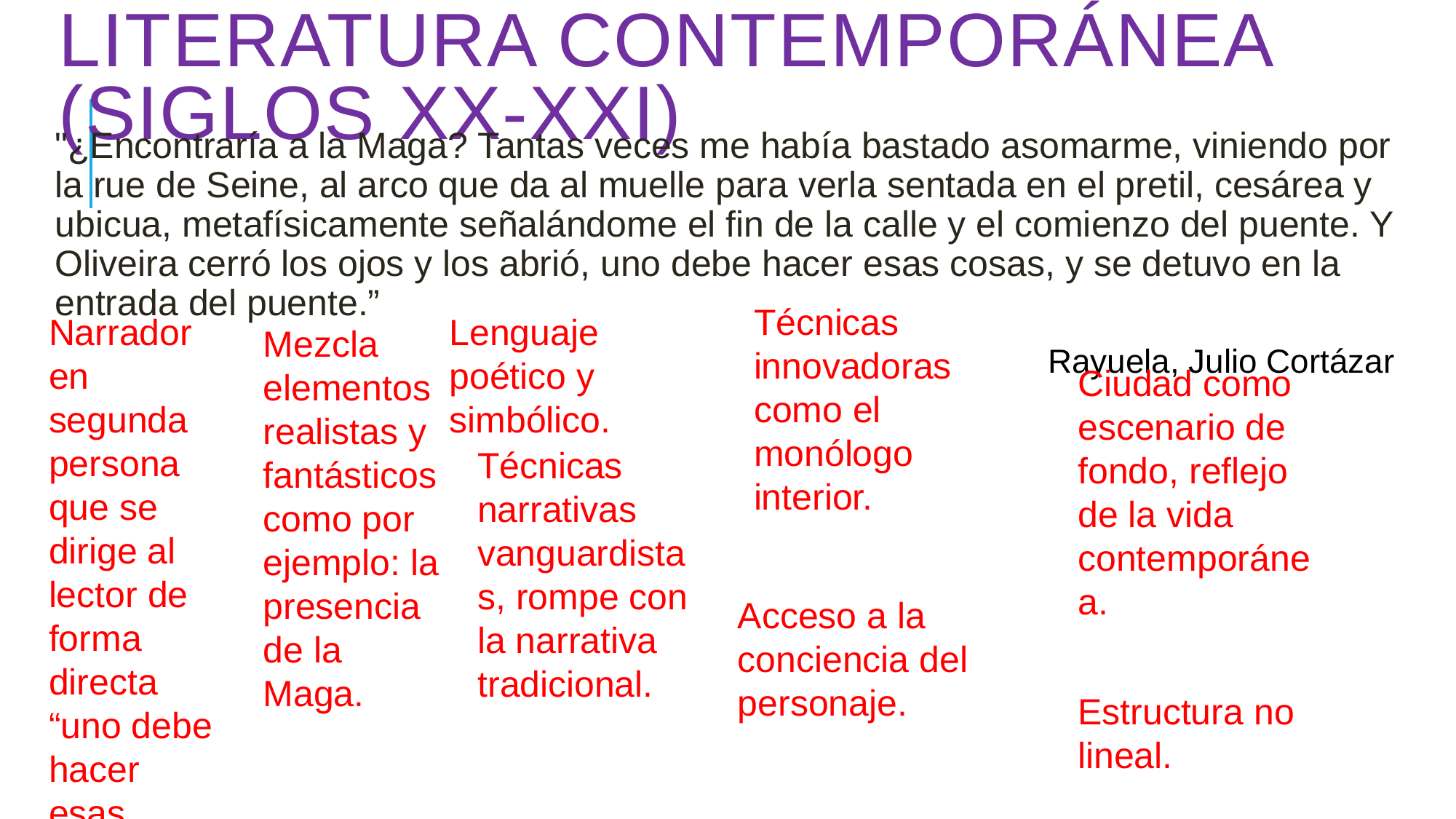

# Literatura contemporánea (siglos xx-xxi)
"¿Encontraría a la Maga? Tantas veces me había bastado asomarme, viniendo por la rue de Seine, al arco que da al muelle para verla sentada en el pretil, cesárea y ubicua, metafísicamente señalándome el fin de la calle y el comienzo del puente. Y Oliveira cerró los ojos y los abrió, uno debe hacer esas cosas, y se detuvo en la entrada del puente.”
Rayuela, Julio Cortázar
Técnicas innovadoras como el monólogo interior.
Narrador en segunda persona que se dirige al lector de forma directa “uno debe hacer esas cosas”.
Lenguaje poético y simbólico.
Mezcla elementos realistas y fantásticos como por ejemplo: la presencia de la Maga.
Ciudad como escenario de fondo, reflejo de la vida contemporánea.
Técnicas narrativas vanguardistas, rompe con la narrativa tradicional.
Acceso a la conciencia del personaje.
Estructura no lineal.